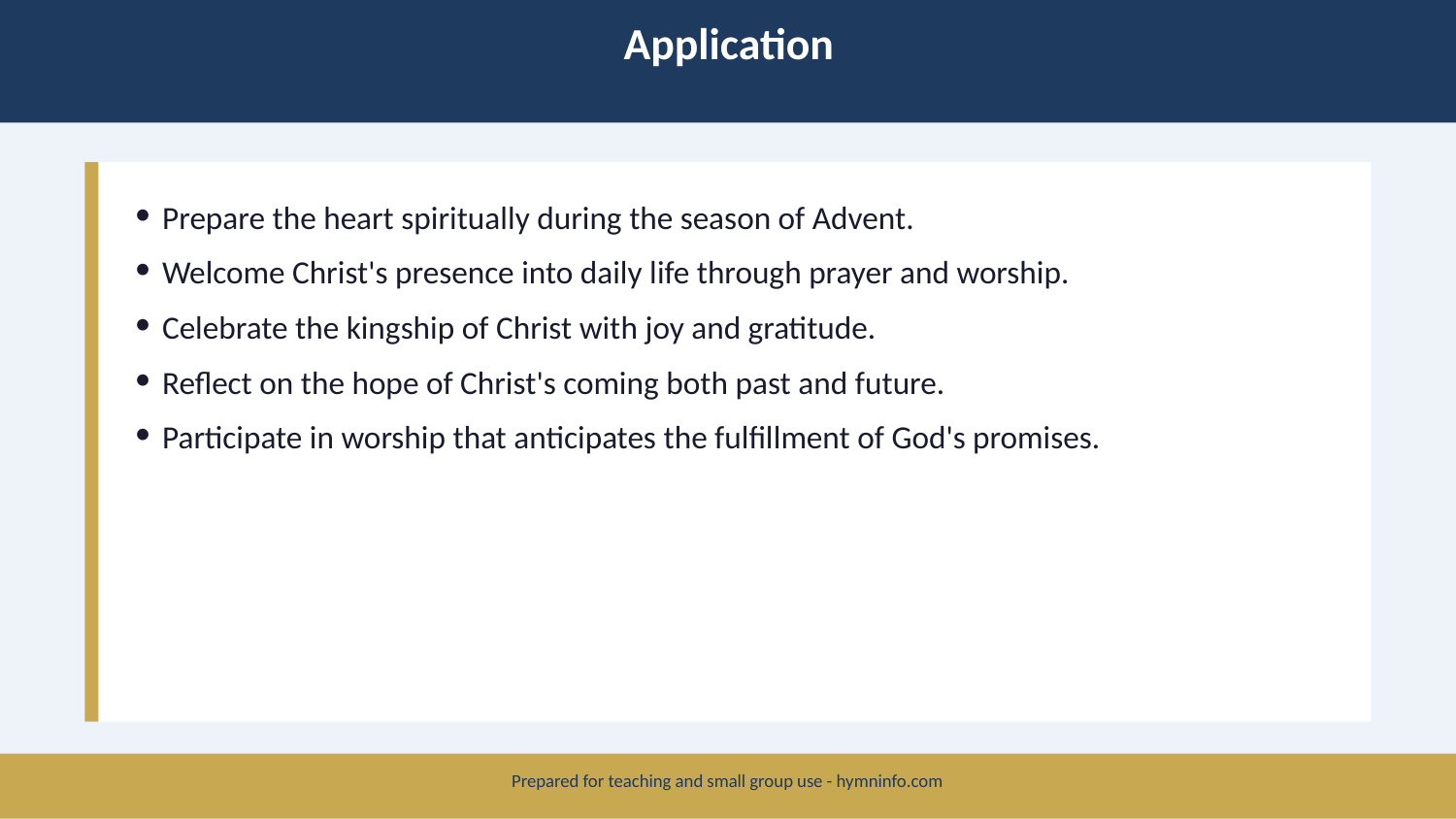

Application

Prepare the heart spiritually during the season of Advent.
Welcome Christ's presence into daily life through prayer and worship.
Celebrate the kingship of Christ with joy and gratitude.
Reflect on the hope of Christ's coming both past and future.
Participate in worship that anticipates the fulfillment of God's promises.

Prepared for teaching and small group use - hymninfo.com